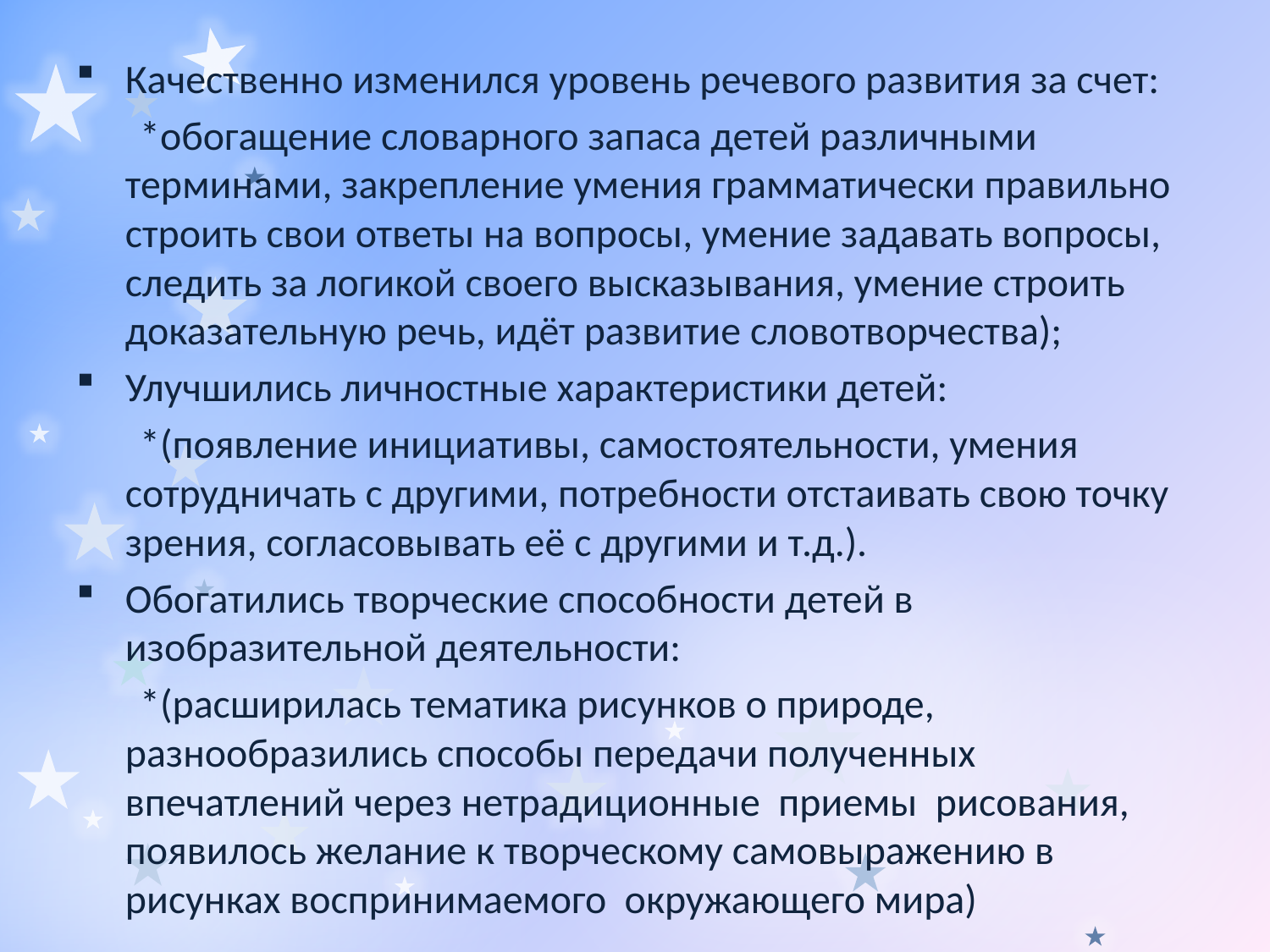

Качественно изменился уровень речевого развития за счет:
       *обогащение словарного запаса детей различными терминами, закрепление умения грамматически правильно строить свои ответы на вопросы, умение задавать вопросы, следить за логикой своего высказывания, умение строить доказательную речь, идёт развитие словотворчества);
Улучшились личностные характеристики детей:
       *(появление инициативы, самостоятельности, умения сотрудничать с другими, потребности отстаивать свою точку зрения, согласовывать её с другими и т.д.).
Обогатились творческие способности детей в изобразительной деятельности:
       *(расширилась тематика рисунков о природе, разнообразились способы передачи полученных впечатлений через нетрадиционные  приемы  рисования, появилось желание к творческому самовыражению в рисунках воспринимаемого  окружающего мира)